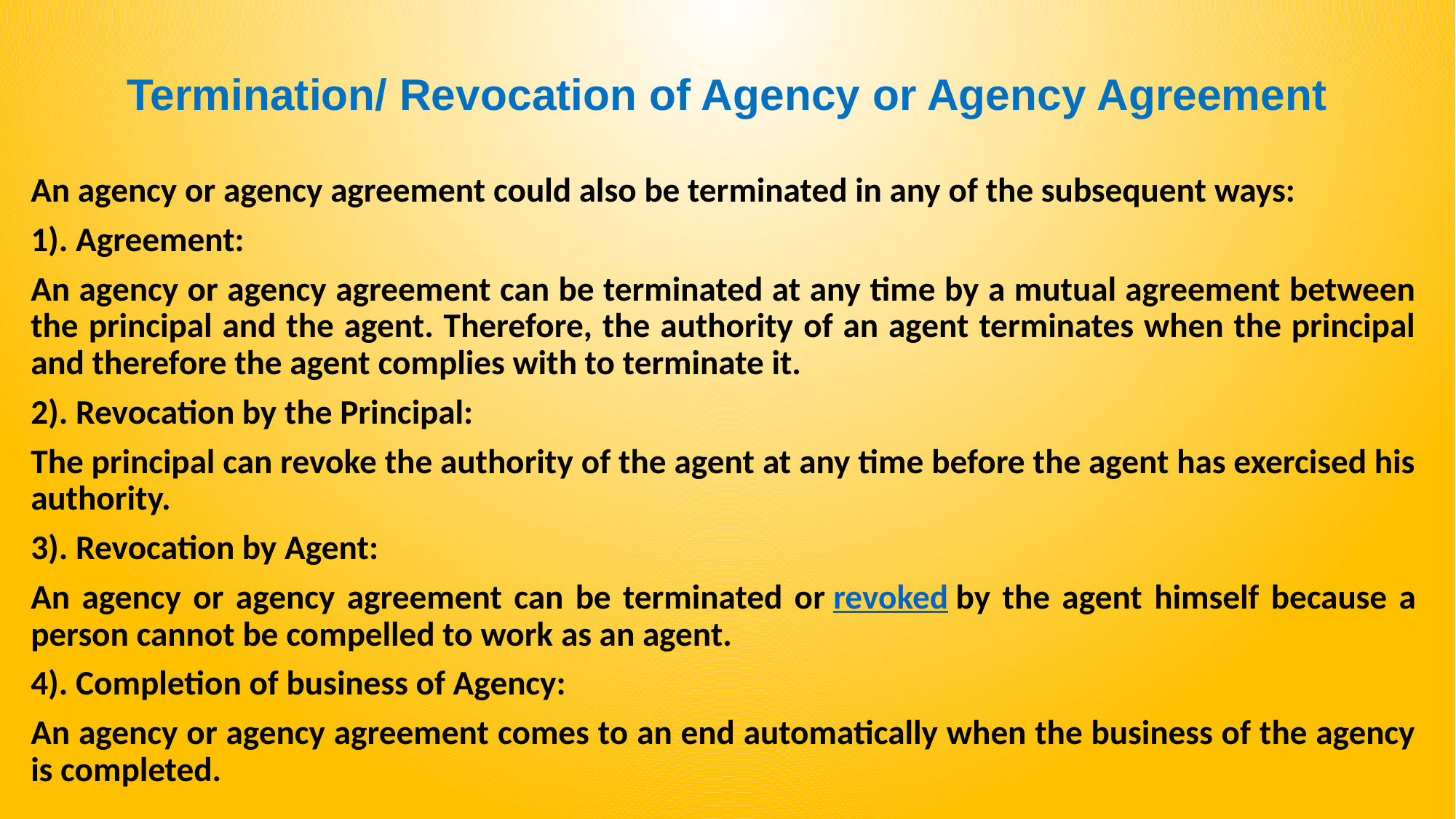

# Termination/ Revocation of Agency or Agency Agreement
An agency or agency agreement could also be terminated in any of the subsequent ways:
1). Agreement:
An agency or agency agreement can be terminated at any time by a mutual agreement between the principal and the agent. Therefore, the authority of an agent terminates when the principal and therefore the agent complies with to terminate it.
2). Revocation by the Principal:
The principal can revoke the authority of the agent at any time before the agent has exercised his authority.
3). Revocation by Agent:
An agency or agency agreement can be terminated or revoked by the agent himself because a person cannot be compelled to work as an agent.
4). Completion of business of Agency:
An agency or agency agreement comes to an end automatically when the business of the agency is completed.